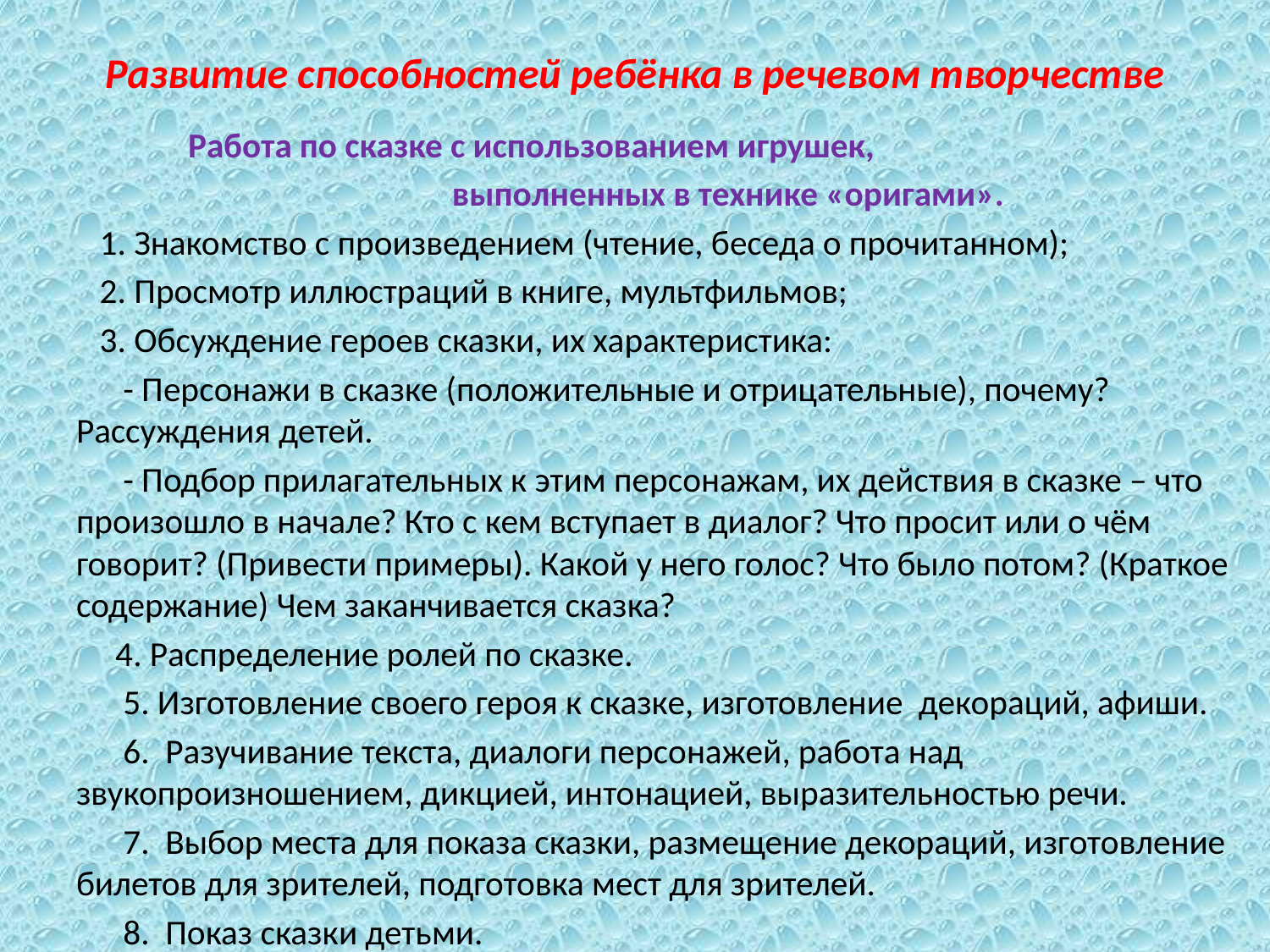

# Развитие способностей ребёнка в речевом творчестве
                Работа по сказке с использованием игрушек,
                                                выполненных в технике «оригами».
   1. Знакомство с произведением (чтение, беседа о прочитанном);
   2. Просмотр иллюстраций в книге, мультфильмов;
   3. Обсуждение героев сказки, их характеристика:
      - Персонажи в сказке (положительные и отрицательные), почему?                 Рассуждения детей.
      - Подбор прилагательных к этим персонажам, их действия в сказке – что произошло в начале? Кто с кем вступает в диалог? Что просит или о чём говорит? (Привести примеры). Какой у него голос? Что было потом? (Краткое содержание) Чем заканчивается сказка?
     4. Распределение ролей по сказке.
      5. Изготовление своего героя к сказке, изготовление  декораций, афиши.
      6.  Разучивание текста, диалоги персонажей, работа над звукопроизношением, дикцией, интонацией, выразительностью речи.
      7.  Выбор места для показа сказки, размещение декораций, изготовление билетов для зрителей, подготовка мест для зрителей.
      8.  Показ сказки детьми.